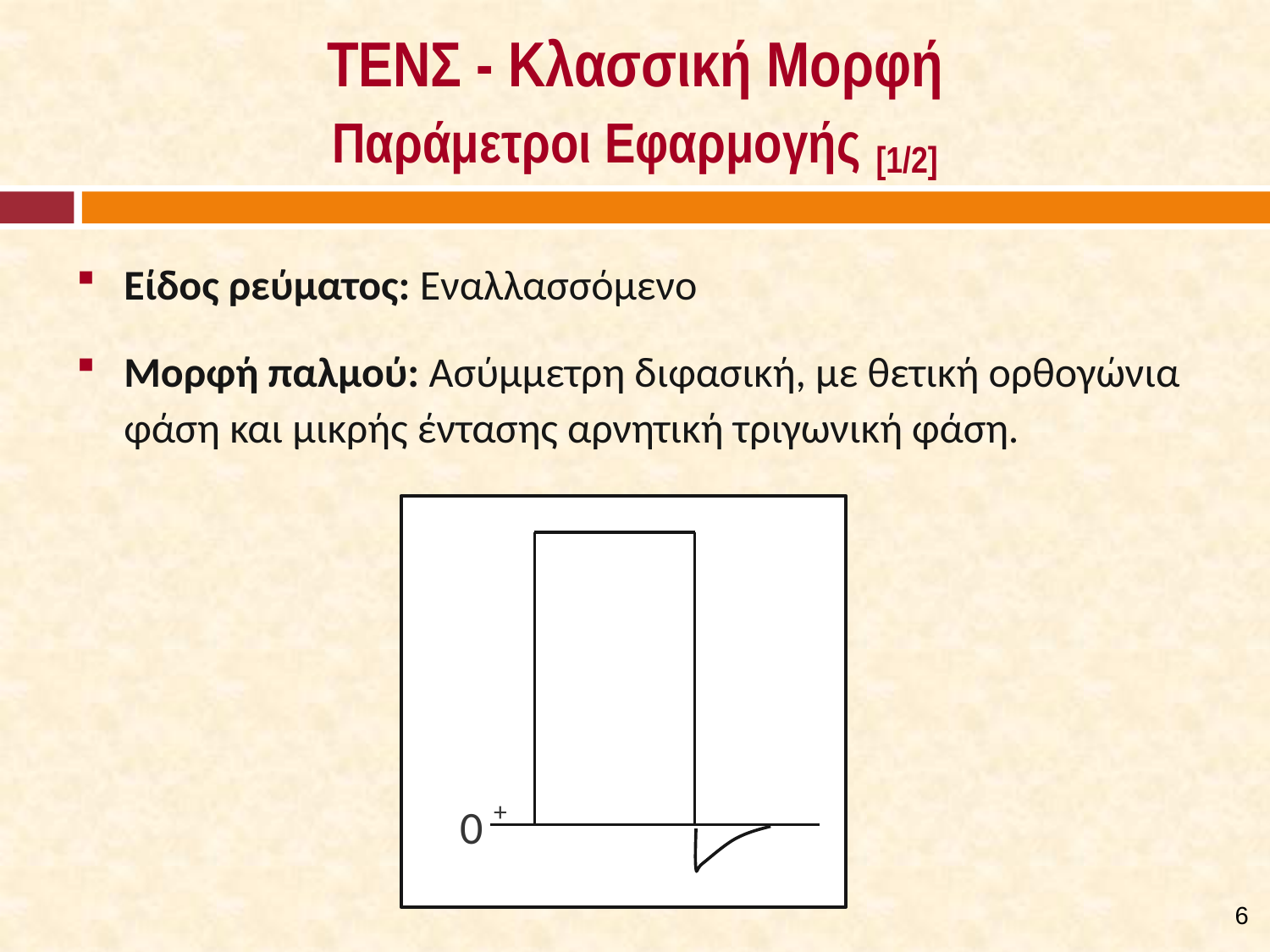

# ΤΕΝΣ - Κλασσική Μορφή Παράμετροι Εφαρμογής [1/2]
Είδος ρεύματος: Εναλλασσόμενο
Μορφή παλμού: Ασύμμετρη διφασική, με θετική ορθογώνια φάση και μικρής έντασης αρνητική τριγωνική φάση.

0 +

6